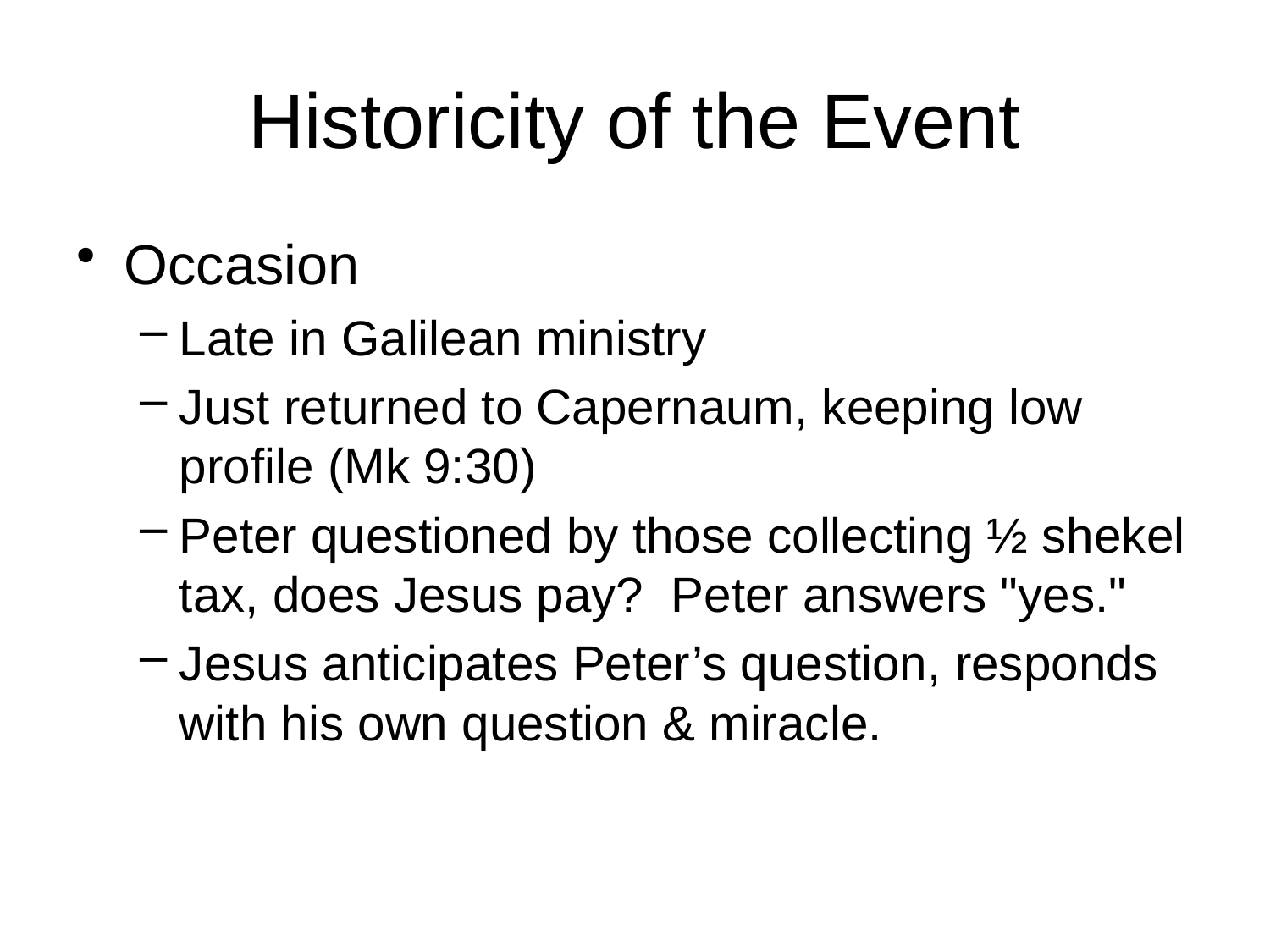

# Historicity of the Event
Occasion
Late in Galilean ministry
Just returned to Capernaum, keeping low profile (Mk 9:30)
Peter questioned by those collecting ½ shekel tax, does Jesus pay?  Peter answers "yes."
Jesus anticipates Peter’s question, responds with his own question & miracle.